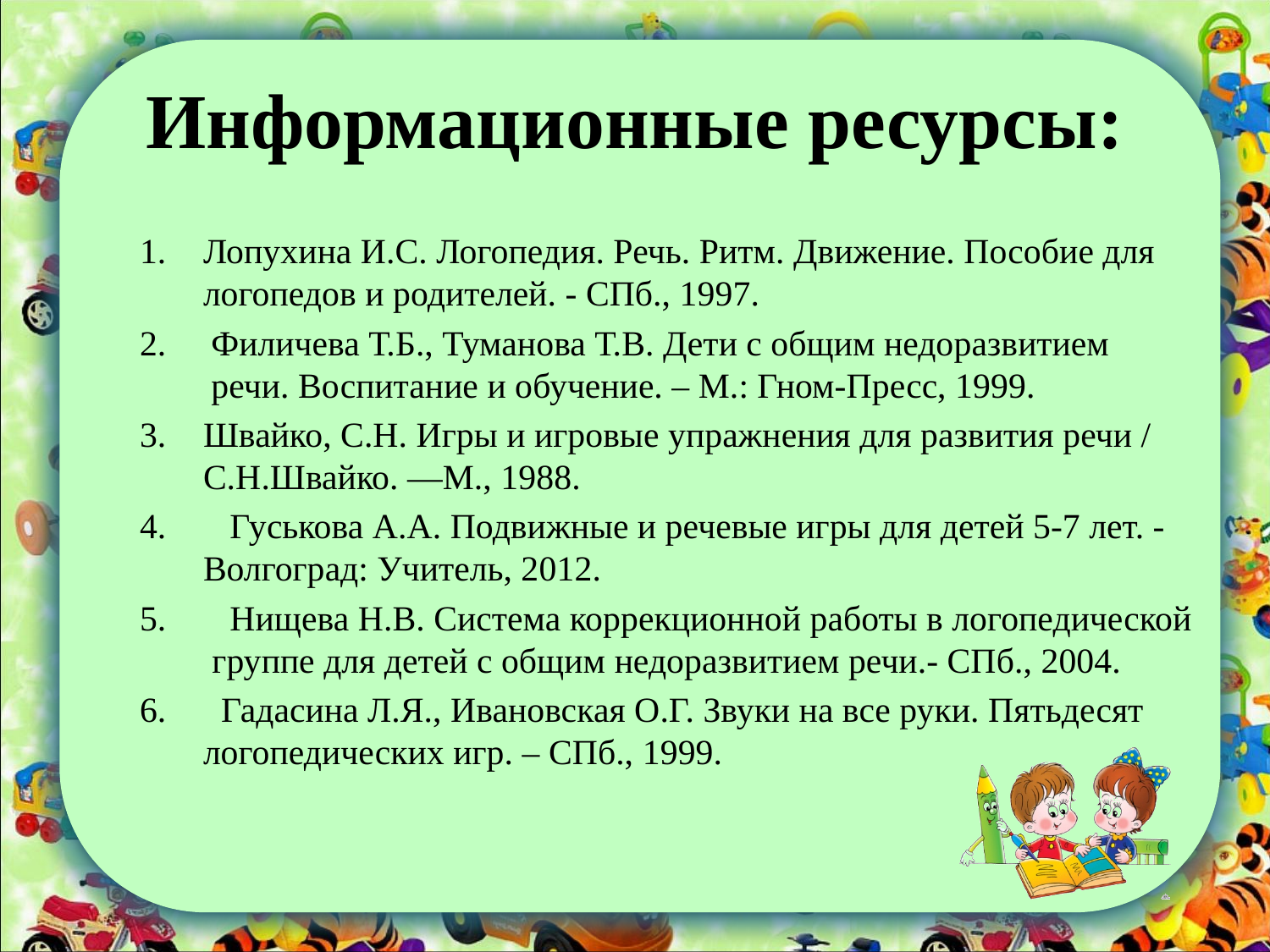

# Информационные ресурсы:
Лопухина И.С. Логопедия. Речь. Ритм. Движение. Пособие для логопедов и родителей. - СПб., 1997.
Филичева Т.Б., Туманова Т.В. Дети с общим недоразвитием речи. Воспитание и обучение. – М.: Гном-Пресс, 1999.
Швайко, С.Н. Игры и игровые упражнения для развития речи / С.Н.Швайко. —М., 1988.
   Гуськова А.А. Подвижные и речевые игры для детей 5-7 лет. -Волгоград: Учитель, 2012.
   Нищева Н.В. Система коррекционной работы в логопедической  группе для детей с общим недоразвитием речи.- СПб., 2004.
  Гадасина Л.Я., Ивановская О.Г. Звуки на все руки. Пятьдесят логопедических игр. – СПб., 1999.